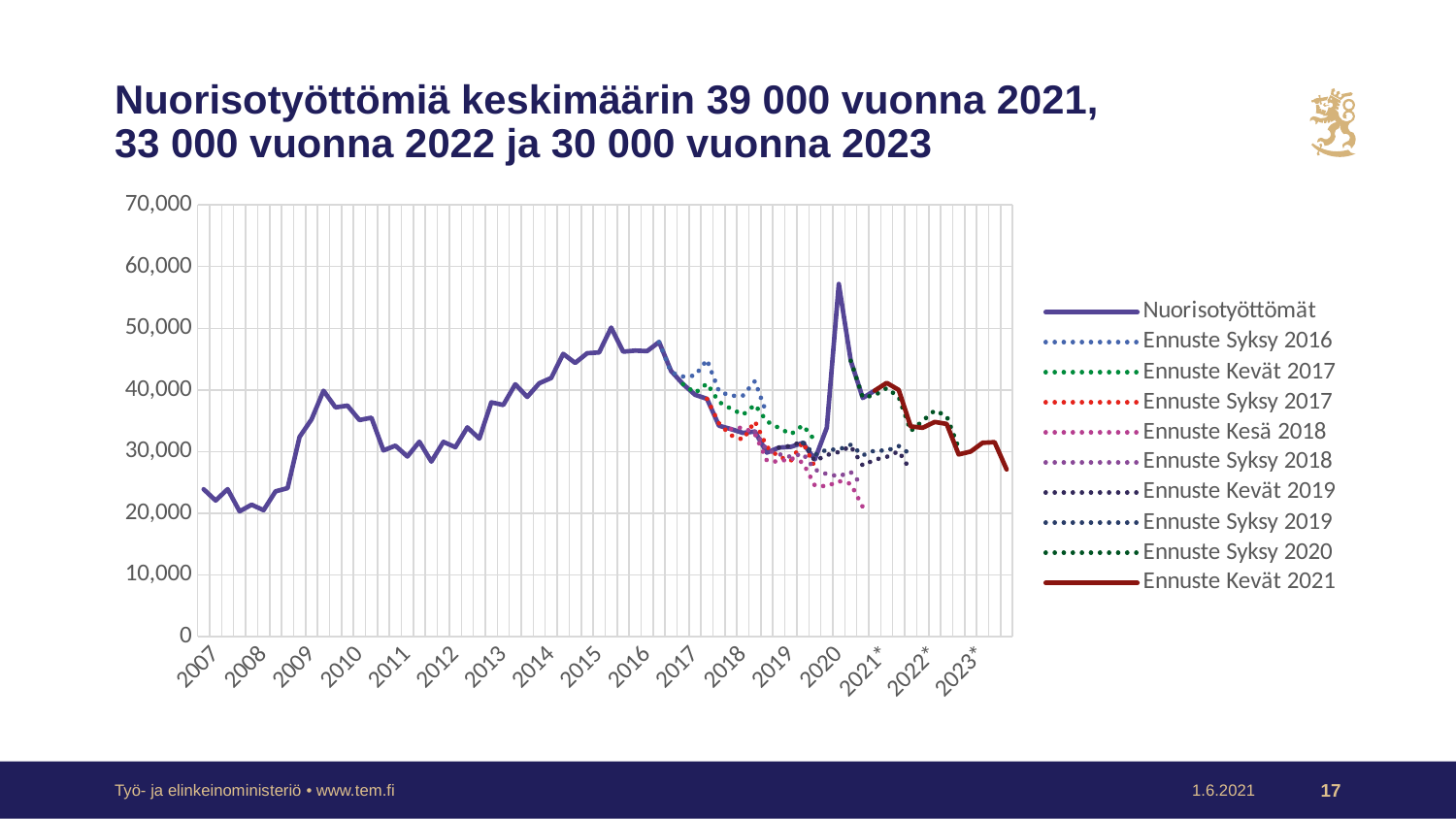

# Nuorisotyöttömiä keskimäärin 39 000 vuonna 2021, 33 000 vuonna 2022 ja 30 000 vuonna 2023

### Chart

| Category | Nuorisotyöttömät | Ennuste Syksy 2016 | Ennuste Kevät 2017 | Ennuste Syksy 2017 | Ennuste Kesä 2018 | Ennuste Syksy 2018 | Ennuste Kevät 2019 | Ennuste Syksy 2019 | Ennuste Syksy 2020 | Ennuste Kevät 2021 |
|---|---|---|---|---|---|---|---|---|---|---|
|  | 23879.0 | None | None | None | None | None | None | None | None | None |
| 2007 | 22063.0 | None | None | None | None | None | None | None | None | None |
|  | 23904.0 | None | None | None | None | None | None | None | None | None |
|  | 20305.0 | None | None | None | None | None | None | None | None | None |
|  | 21384.0 | None | None | None | None | None | None | None | None | None |
| 2008 | 20496.0 | None | None | None | None | None | None | None | None | None |
|  | 23548.0 | None | None | None | None | None | None | None | None | None |
|  | 24069.0 | None | None | None | None | None | None | None | None | None |
|  | 32387.0 | None | None | None | None | None | None | None | None | None |
| 2009 | 35227.0 | None | None | None | None | None | None | None | None | None |
|  | 39874.0 | None | None | None | None | None | None | None | None | None |
|  | 37171.0 | None | None | None | None | None | None | None | None | None |
|  | 37458.0 | None | None | None | None | None | None | None | None | None |
| 2010 | 35113.0 | None | None | None | None | None | None | None | None | None |
|  | 35500.0 | None | None | None | None | None | None | None | None | None |
|  | 30179.0 | None | None | None | None | None | None | None | None | None |
|  | 30965.0 | None | None | None | None | None | None | None | None | None |
| 2011 | 29202.0 | None | None | None | None | None | None | None | None | None |
|  | 31605.0 | None | None | None | None | None | None | None | None | None |
|  | 28374.0 | None | None | None | None | None | None | None | None | None |
|  | 31575.0 | None | None | None | None | None | None | None | None | None |
| 2012 | 30712.0 | None | None | None | None | None | None | None | None | None |
|  | 33930.0 | None | None | None | None | None | None | None | None | None |
|  | 32104.0 | None | None | None | None | None | None | None | None | None |
|  | 37991.0 | None | None | None | None | None | None | None | None | None |
| 2013 | 37558.0 | None | None | None | None | None | None | None | None | None |
|  | 40914.0 | None | None | None | None | None | None | None | None | None |
|  | 38872.0 | None | None | None | None | None | None | None | None | None |
|  | 41079.0 | None | None | None | None | None | None | None | None | None |
| 2014 | 41935.0 | None | None | None | None | None | None | None | None | None |
|  | 45844.0 | None | None | None | None | None | None | None | None | None |
|  | 44379.0 | None | None | None | None | None | None | None | None | None |
|  | 45946.0 | None | None | None | None | None | None | None | None | None |
| 2015 | 46080.0 | None | None | None | None | None | None | None | None | None |
|  | 50114.0 | None | None | None | None | None | None | None | None | None |
|  | 46199.0 | None | None | None | None | None | None | None | None | None |
|  | 46381.0 | None | None | None | None | None | None | None | None | None |
| 2016 | 46296.0 | None | None | None | None | None | None | None | None | None |
|  | 47762.0 | 47762.0 | None | None | None | None | None | None | None | None |
|  | 43067.0 | 42843.96401168273 | None | None | None | None | None | None | None | None |
|  | 40939.0 | 42181.3045732666 | 40939.333333333336 | None | None | None | None | None | None | None |
| 2017 | 39216.0 | 42306.262819874275 | 39507.3720030917 | None | None | None | None | None | None | None |
|  | 38551.0 | 44887.43604903515 | 41022.127920077546 | 38551.3333333333 | None | None | None | None | None | None |
|  | 34192.0 | 39769.742902807535 | 38045.57807275326 | 34565.310120084396 | None | None | None | None | None | None |
|  | 33661.0 | 39033.95914792614 | 36955.992930563785 | 32658.586811703386 | 33653.3333333333 | None | None | None | None | None |
| 2018 | 33038.0 | 39087.65856574675 | 35974.819974540296 | 31934.63273144954 | 33931.15157927544 | None | None | None | None | None |
|  | 33249.0 | 41414.60323823528 | 37585.30757876674 | 34907.74441531306 | 32908.223809778756 | 33248.3333333333 | None | None | None | None |
|  | 29828.0 | 36085.10449312666 | 34911.16072829382 | 30778.556621361433 | 28538.195279631786 | 30244.907497269403 | None | None | None | None |
|  | 30634.0 | None | 33830.88382032004 | 29143.974092046406 | 28323.850673824993 | 29570.6013774152 | 30635.0 | None | None | None |
| 2019 | 30778.0 | None | 32812.47410379588 | 28514.3061226853 | 28949.006747400403 | 29139.64504217288 | 30929.856279238014 | None | None | None |
|  | 31413.0 | None | 34273.11474370741 | 31530.814445513413 | 28233.953250014474 | 29671.323455838698 | 31680.76095561813 | 31412.6666666667 | None | None |
|  | 28720.0 | None | 31820.671264401743 | 27465.71360468652 | 24493.53717935143 | 27077.181829016055 | 28470.28173834474 | 29479.604658992434 | None | None |
|  | 33877.0 | None | None | None | 24366.939291038532 | 26334.216465920967 | 29438.77468652693 | 30293.065513760896 | None | None |
| 2020 | 57179.0 | None | None | None | 25214.25845157417 | 25990.35360971705 | 29932.1452217708 | 30330.2090415721 | None | None |
|  | 44723.0 | None | None | None | 24779.293930980115 | 26666.252589214033 | 30855.14895073663 | 31108.87717860328 | 44722.6666666667 | None |
|  | 38692.0 | None | None | None | 21000.3687541247 | 24391.40109438487 | 27726.716956207594 | 29383.641141178192 | 38786.8503322219 | None |
|  | 39888.0 | None | None | None | None | None | 28683.202993744268 | 30174.034416884097 | 39137.9936709972 | 39888.0 |
| 2021* | None | None | None | None | None | None | 29130.547038180328 | 30143.3111244541 | 40301.5981048805 | 41144.68418188754 |
|  | None | None | None | None | None | None | 30049.548463597657 | 30903.487731375903 | 38846.0477398167 | 39999.24764636318 |
|  | None | None | None | None | None | None | 26879.09228180931 | 29511.900458593533 | 33333.3432392734 | 34081.93379398688 |
|  | None | None | None | None | None | None | None | None | 34974.1214868476 | 33864.932915046404 |
| 2022* | None | None | None | None | None | None | None | None | 36678.0284612537 | 34807.87427414711 |
|  | None | None | None | None | None | None | None | None | 35761.6176958308 | 34486.66423800359 |
|  | None | None | None | None | None | None | None | None | 30597.8650526385 | 29536.637293087733 |
|  | None | None | None | None | None | None | None | None | None | 29995.041236769324 |
| 2023* | None | None | None | None | None | None | None | None | None | 31428.684344218087 |
Työ- ja elinkeinoministeriö • www.tem.fi
1.6.2021
17